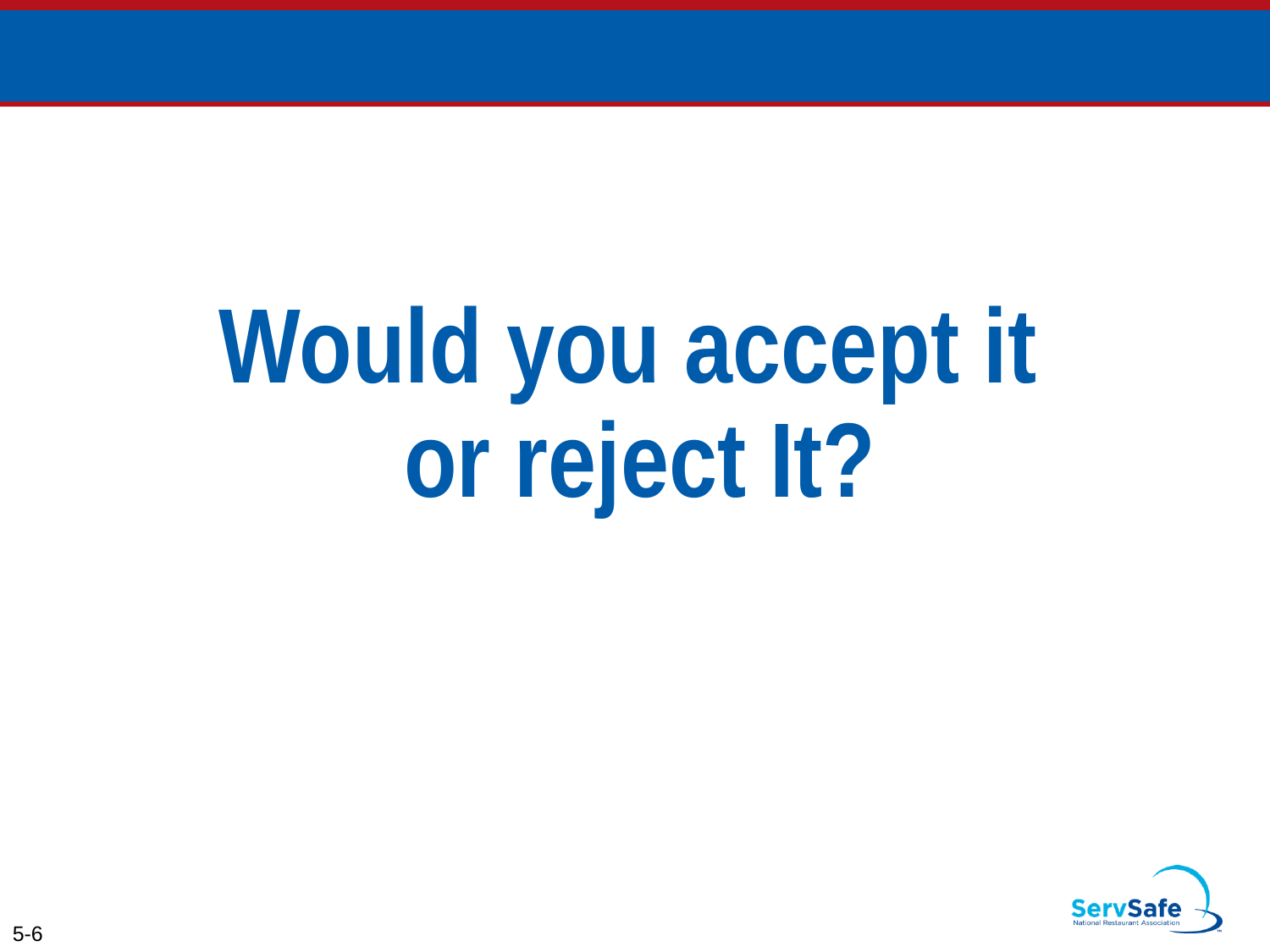

Would you accept it
or reject It?

5-6